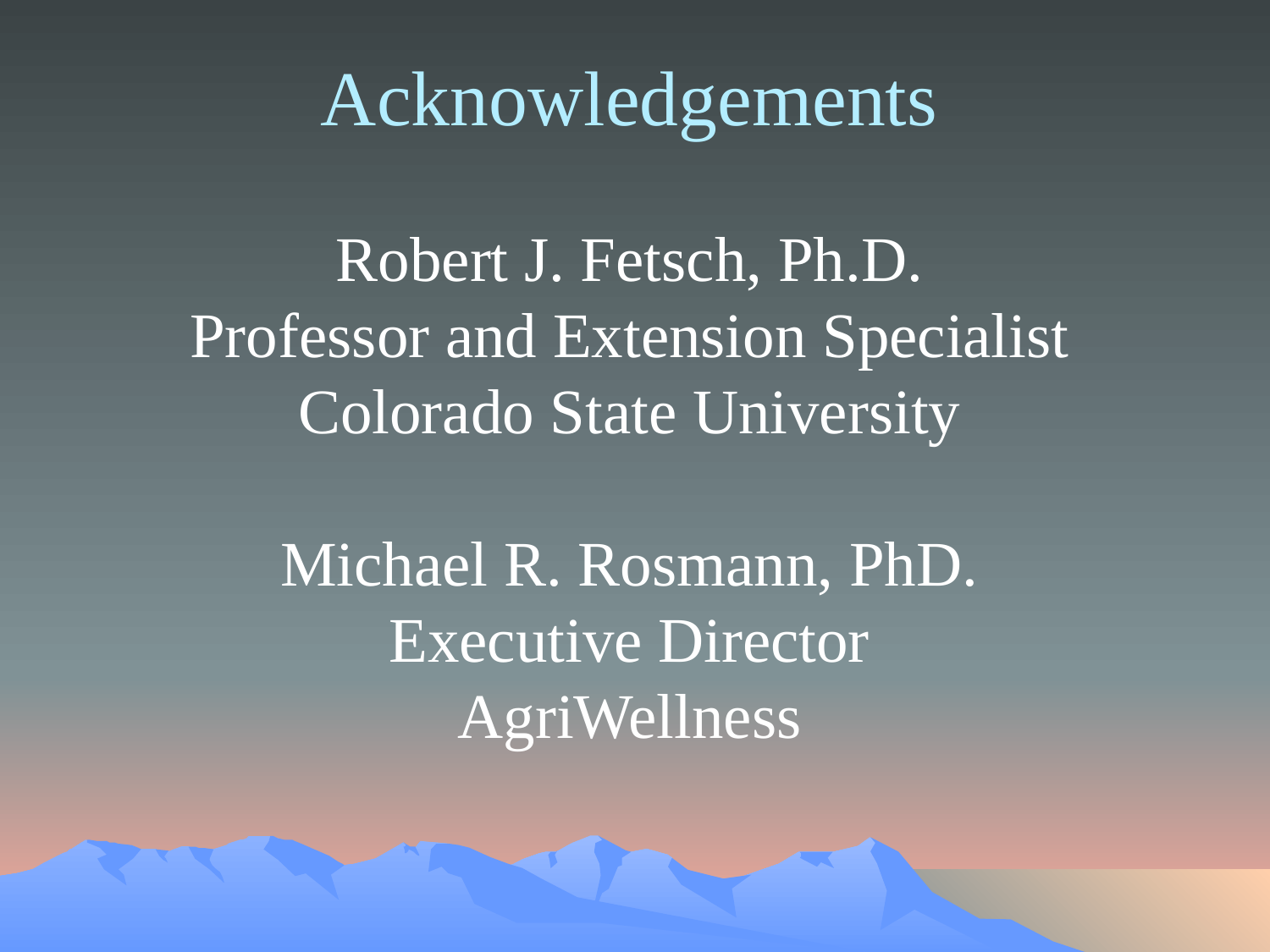

Acknowledgements

Robert J. Fetsch, Ph.D.
Professor and Extension Specialist
Colorado State University

Michael R. Rosmann, PhD.
Executive Director
AgriWellness